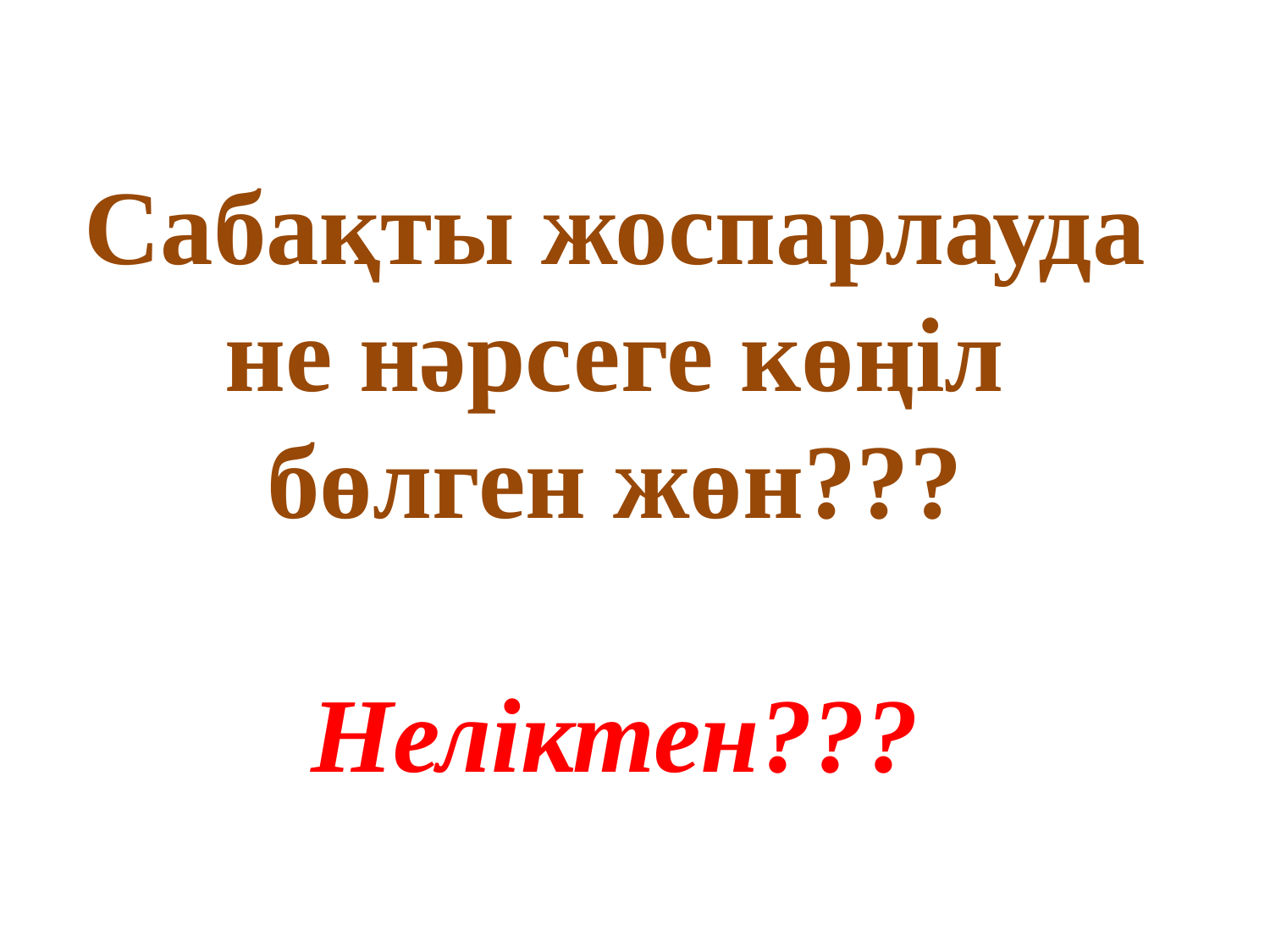

# Сабақты жоспарлауда не нәрсеге көңіл бөлген жөн??? Неліктен???